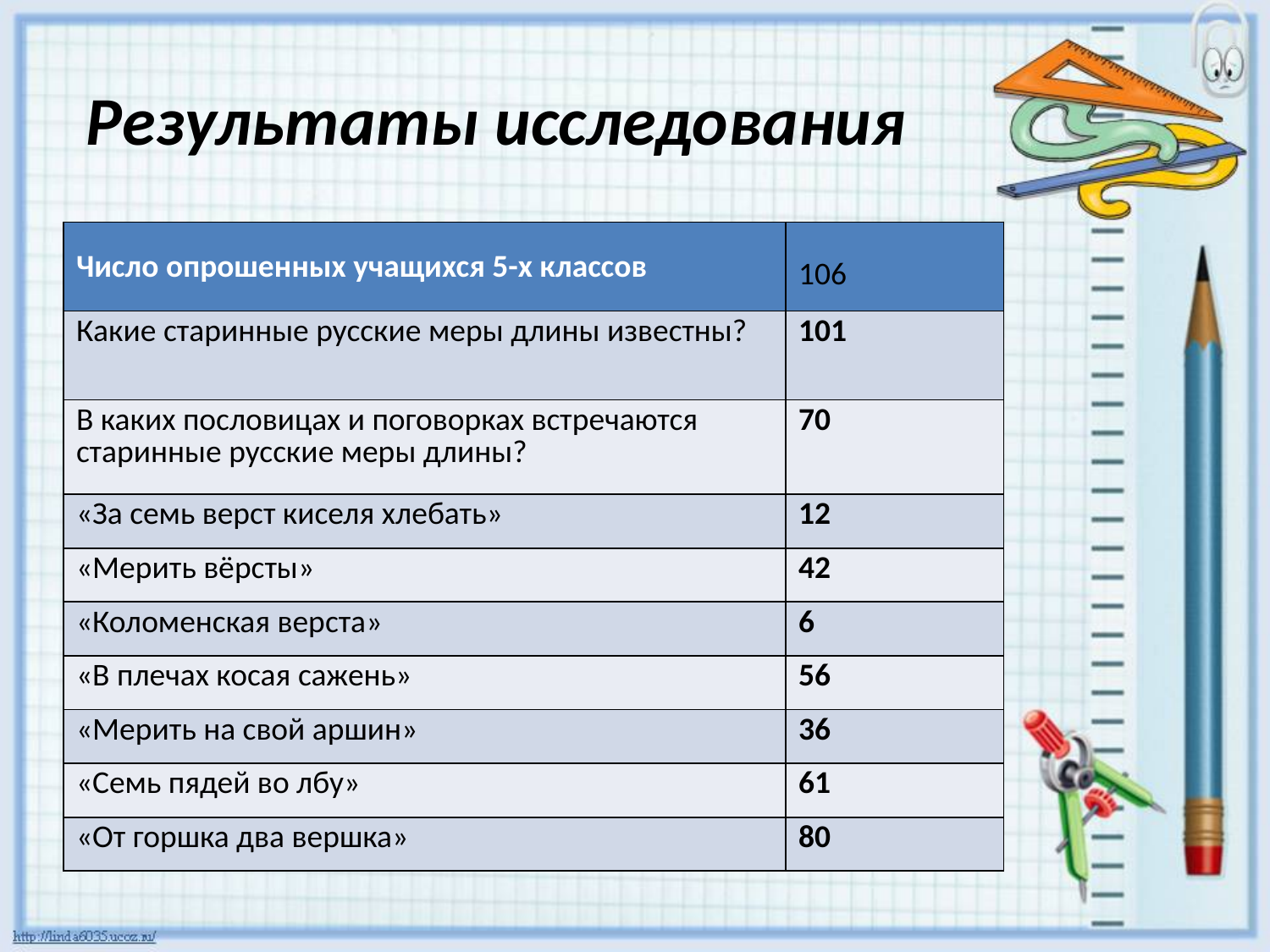

Результаты исследования
| Число опрошенных учащихся 5-х классов | 106 |
| --- | --- |
| Какие старинные русские меры длины известны? | 101 |
| В каких пословицах и поговорках встречаются старинные русские меры длины? | 70 |
| «За семь верст киселя хлебать» | 12 |
| «Мерить вёрсты» | 42 |
| «Коломенская верста» | 6 |
| «В плечах косая сажень» | 56 |
| «Мерить на свой аршин» | 36 |
| «Семь пядей во лбу» | 61 |
| «От горшка два вершка» | 80 |